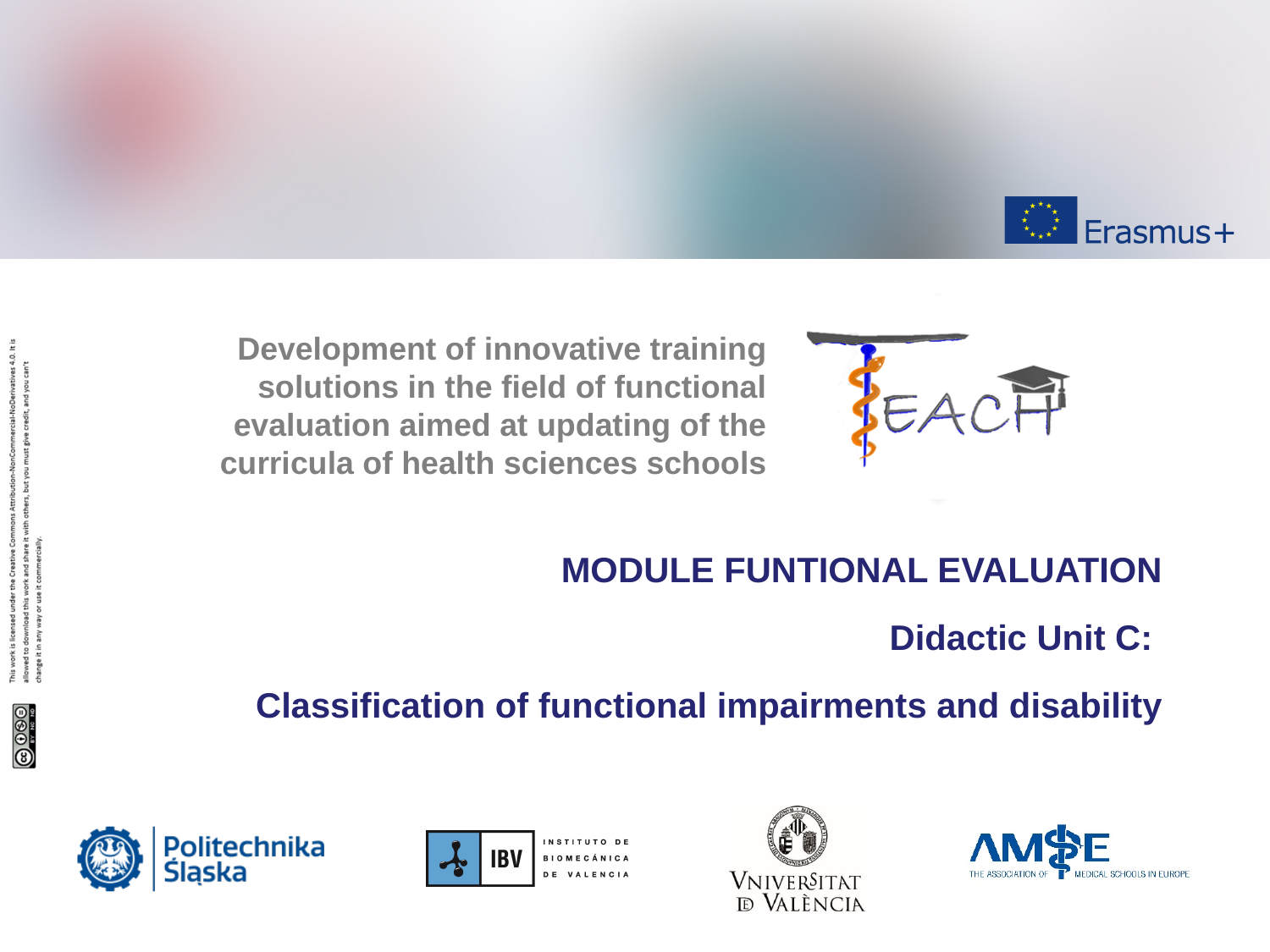

MODULE FUNTIONAL EVALUATION
Didactic Unit C:
Classification of functional impairments and disability